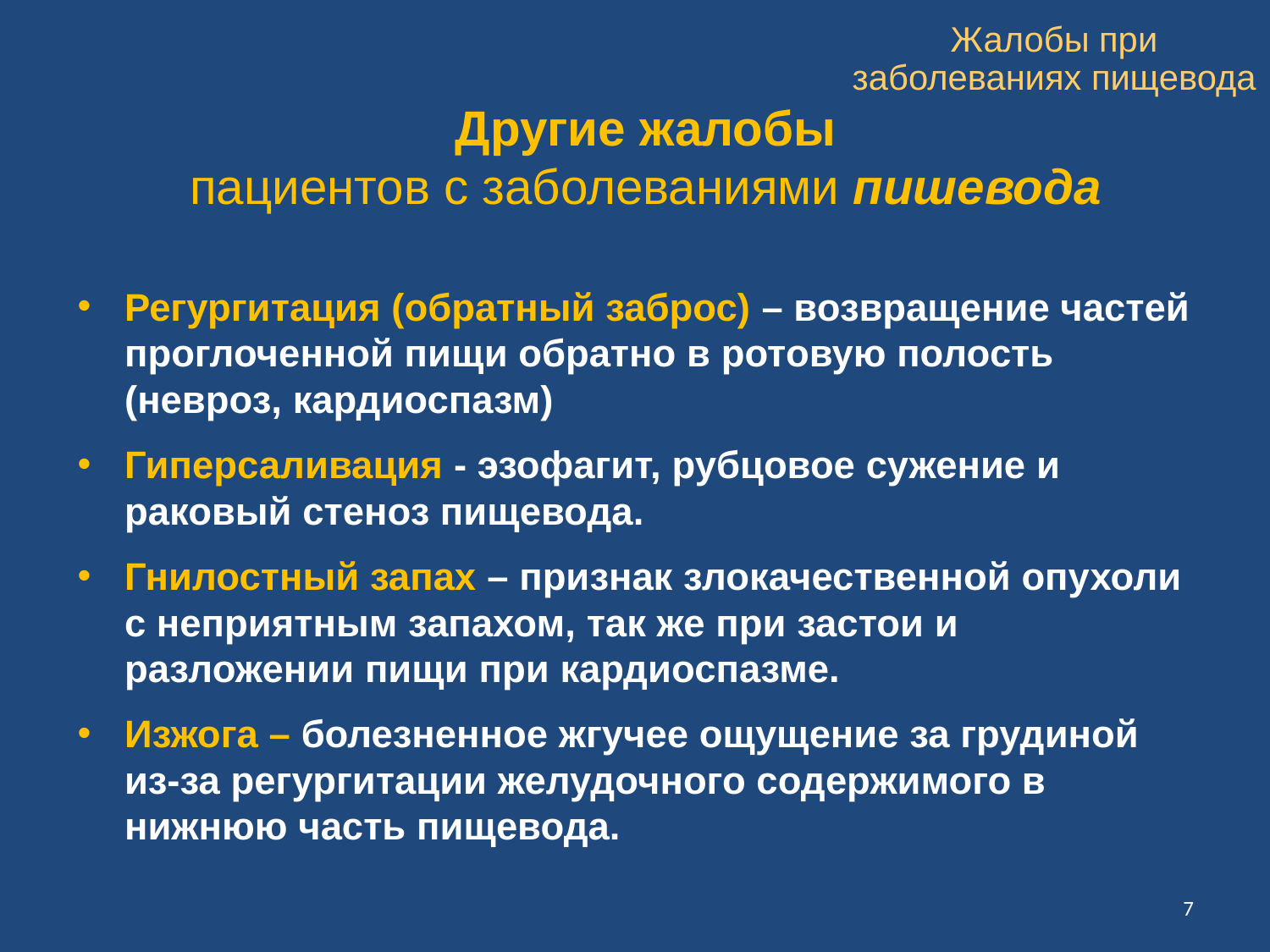

Жалобы при заболеваниях пищевода
# Другие жалобы пациентов с заболеваниями пишевода
Регургитация (обратный заброс) – возвращение частей проглоченной пищи обратно в ротовую полость (невроз, кардиоспазм)
Гиперсаливация - эзофагит, рубцовое сужение и раковый стеноз пищевода.
Гнилостный запах – признак злокачественной опухоли с неприятным запахом, так же при застои и разложении пищи при кардиоспазме.
Изжога – болезненное жгучее ощущение за грудиной из-за регургитации желудочного содержимого в нижнюю часть пищевода.
7